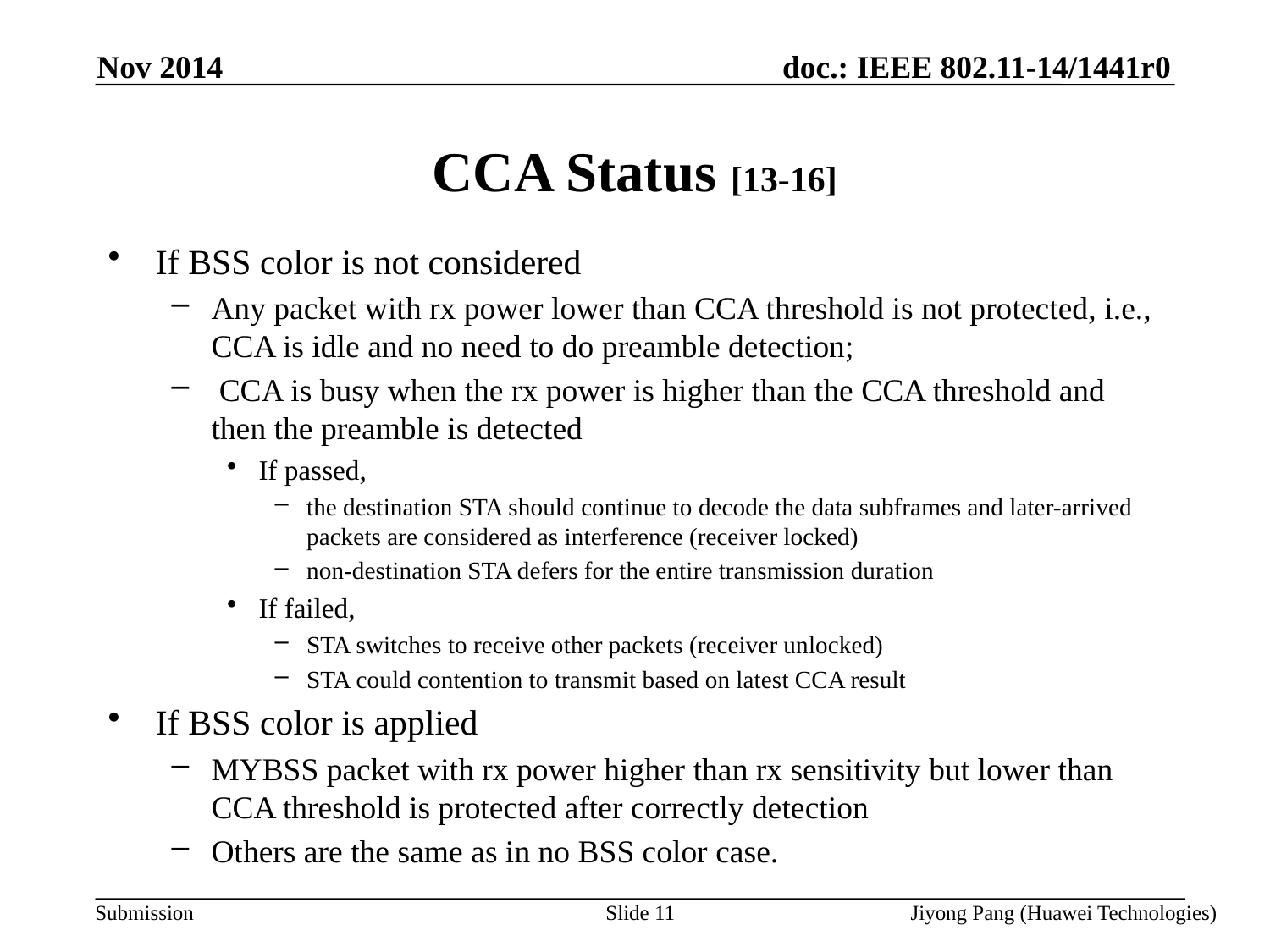

Nov 2014
# CCA Status [13-16]
If BSS color is not considered
Any packet with rx power lower than CCA threshold is not protected, i.e., CCA is idle and no need to do preamble detection;
 CCA is busy when the rx power is higher than the CCA threshold and then the preamble is detected
If passed,
the destination STA should continue to decode the data subframes and later-arrived packets are considered as interference (receiver locked)
non-destination STA defers for the entire transmission duration
If failed,
STA switches to receive other packets (receiver unlocked)
STA could contention to transmit based on latest CCA result
If BSS color is applied
MYBSS packet with rx power higher than rx sensitivity but lower than CCA threshold is protected after correctly detection
Others are the same as in no BSS color case.
Slide 11
Jiyong Pang (Huawei Technologies)